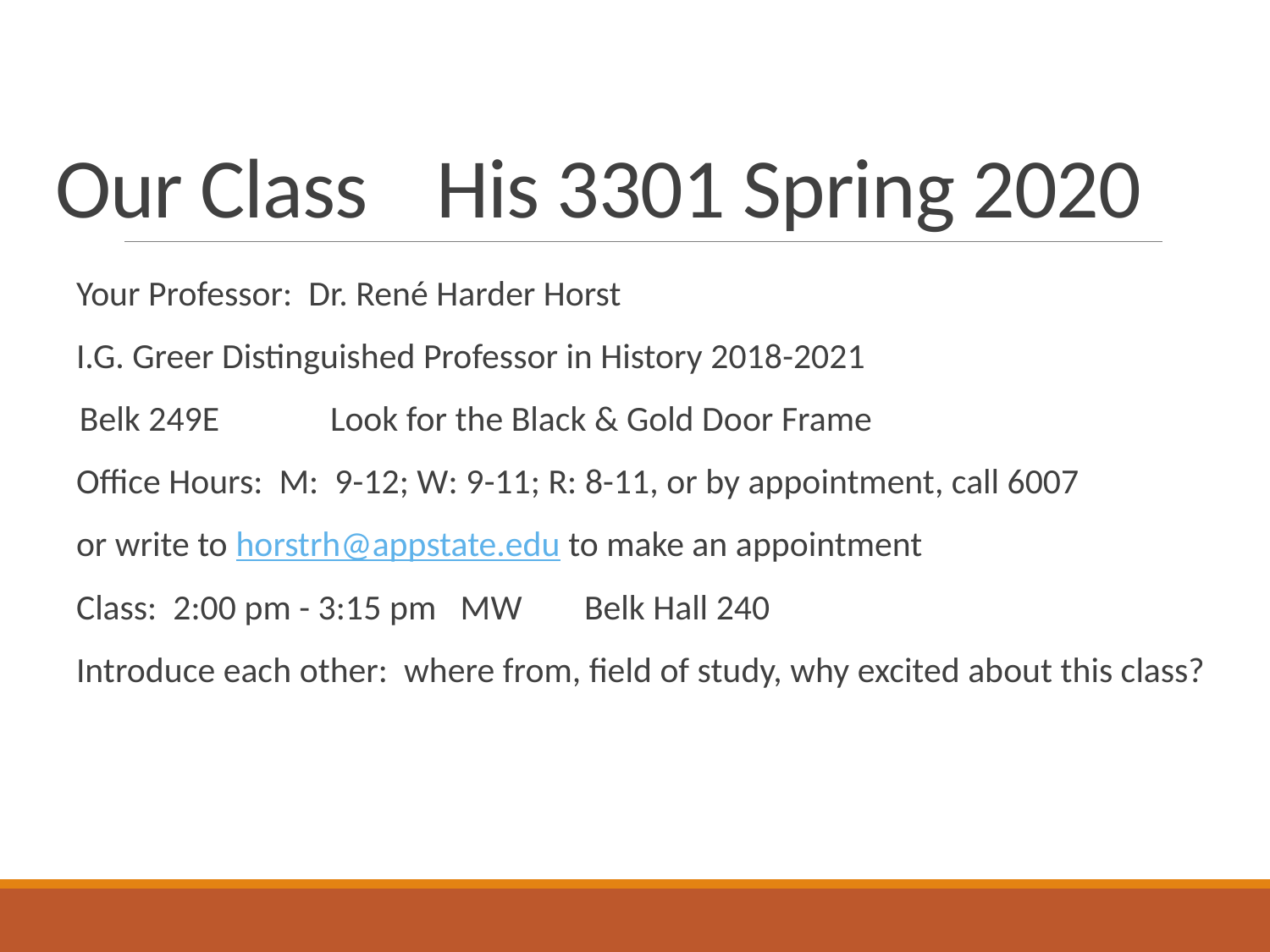

# Our Class	His 3301 Spring 2020
Your Professor:  Dr. René Harder Horst
I.G. Greer Distinguished Professor in History 2018-2021
  Belk 249E	Look for the Black & Gold Door Frame
Office Hours:  M:  9-12; W: 9-11; R: 8-11, or by appointment, call 6007
or write to horstrh@appstate.edu to make an appointment
Class:  2:00 pm - 3:15 pm   MW	Belk Hall 240
Introduce each other:  where from, field of study, why excited about this class?